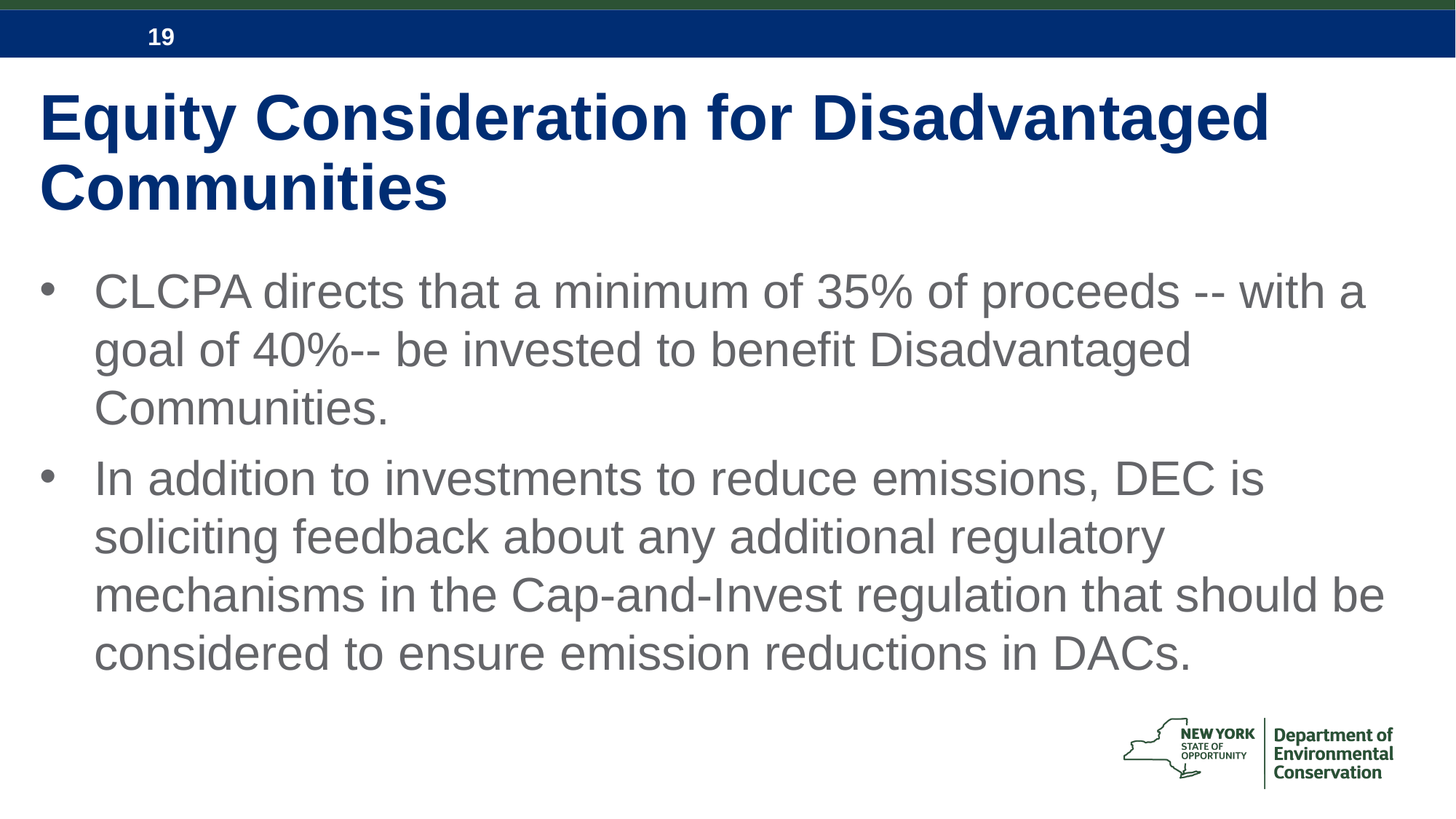

# Equity Consideration for Disadvantaged Communities
CLCPA directs that a minimum of 35% of proceeds -- with a goal of 40%-- be invested to benefit Disadvantaged Communities.
In addition to investments to reduce emissions, DEC is soliciting feedback about any additional regulatory mechanisms in the Cap-and-Invest regulation that should be considered to ensure emission reductions in DACs.